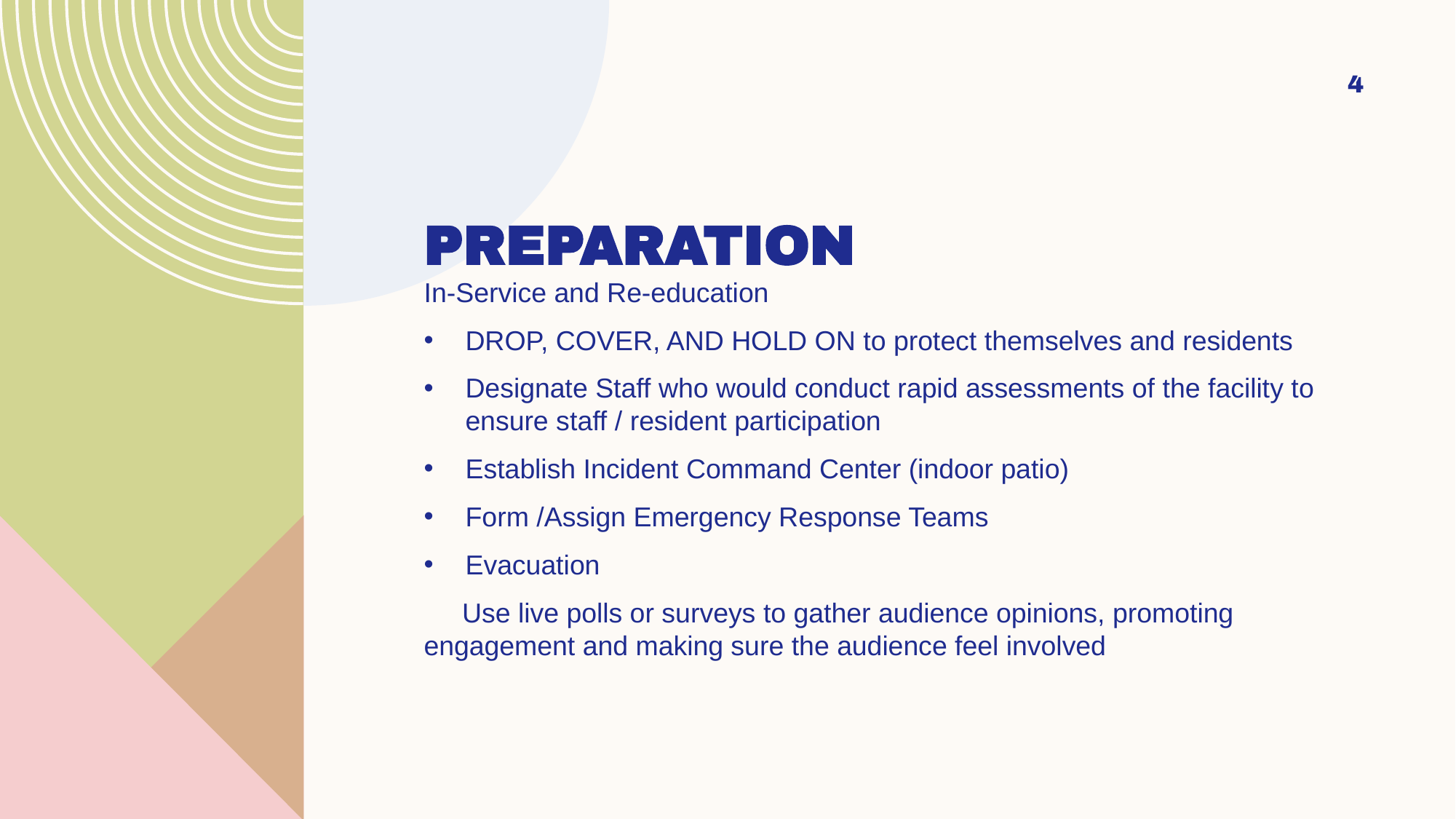

4
# Preparation
In-Service and Re-education
DROP, COVER, AND HOLD ON to protect themselves and residents
Designate Staff who would conduct rapid assessments of the facility to ensure staff / resident participation
Establish Incident Command Center (indoor patio)
Form /Assign Emergency Response Teams
Evacuation
     Use live polls or surveys to gather audience opinions, promoting engagement and making sure the audience feel involved